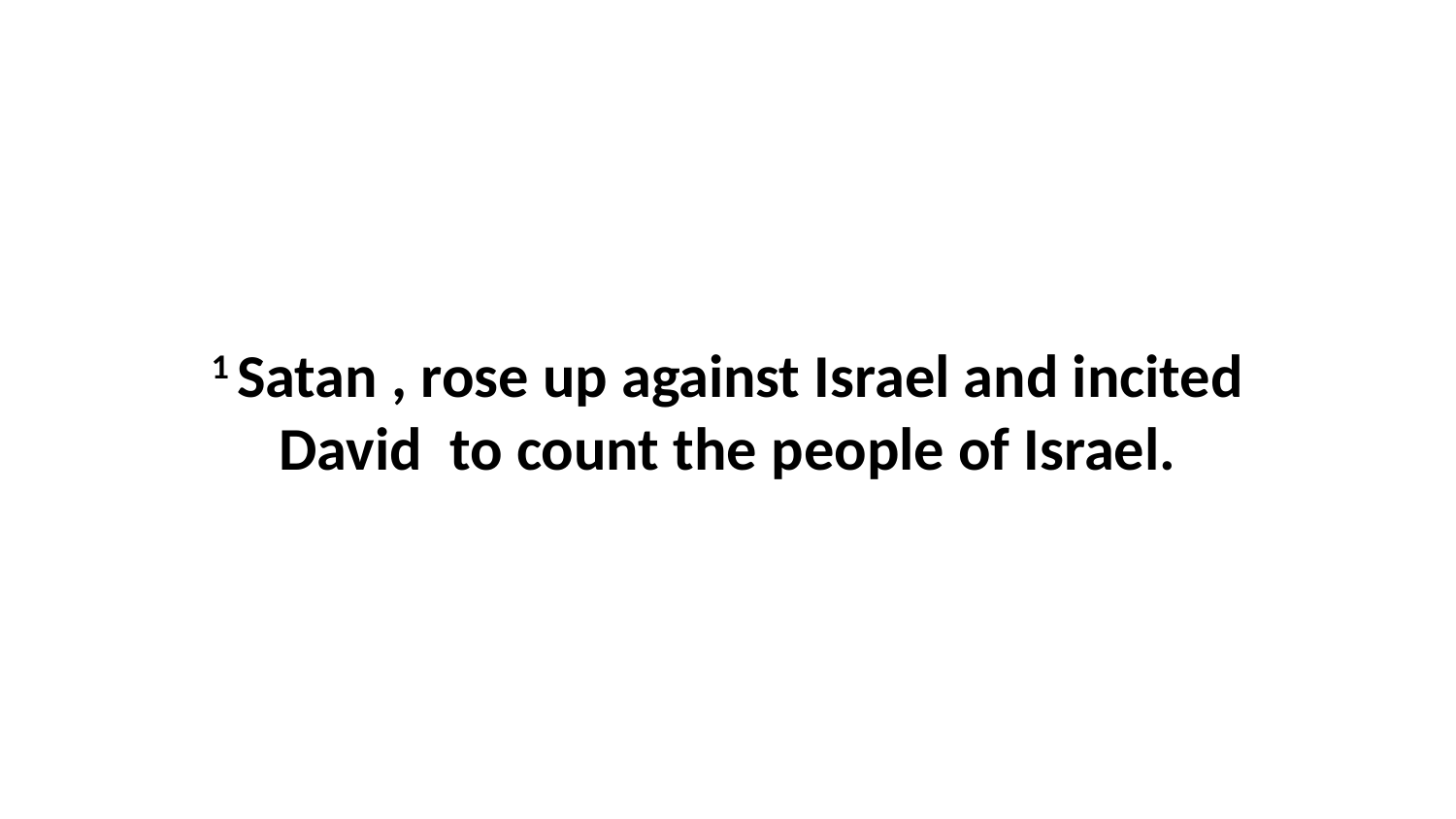

1 Satan , rose up against Israel and incited David  to count the people of Israel.